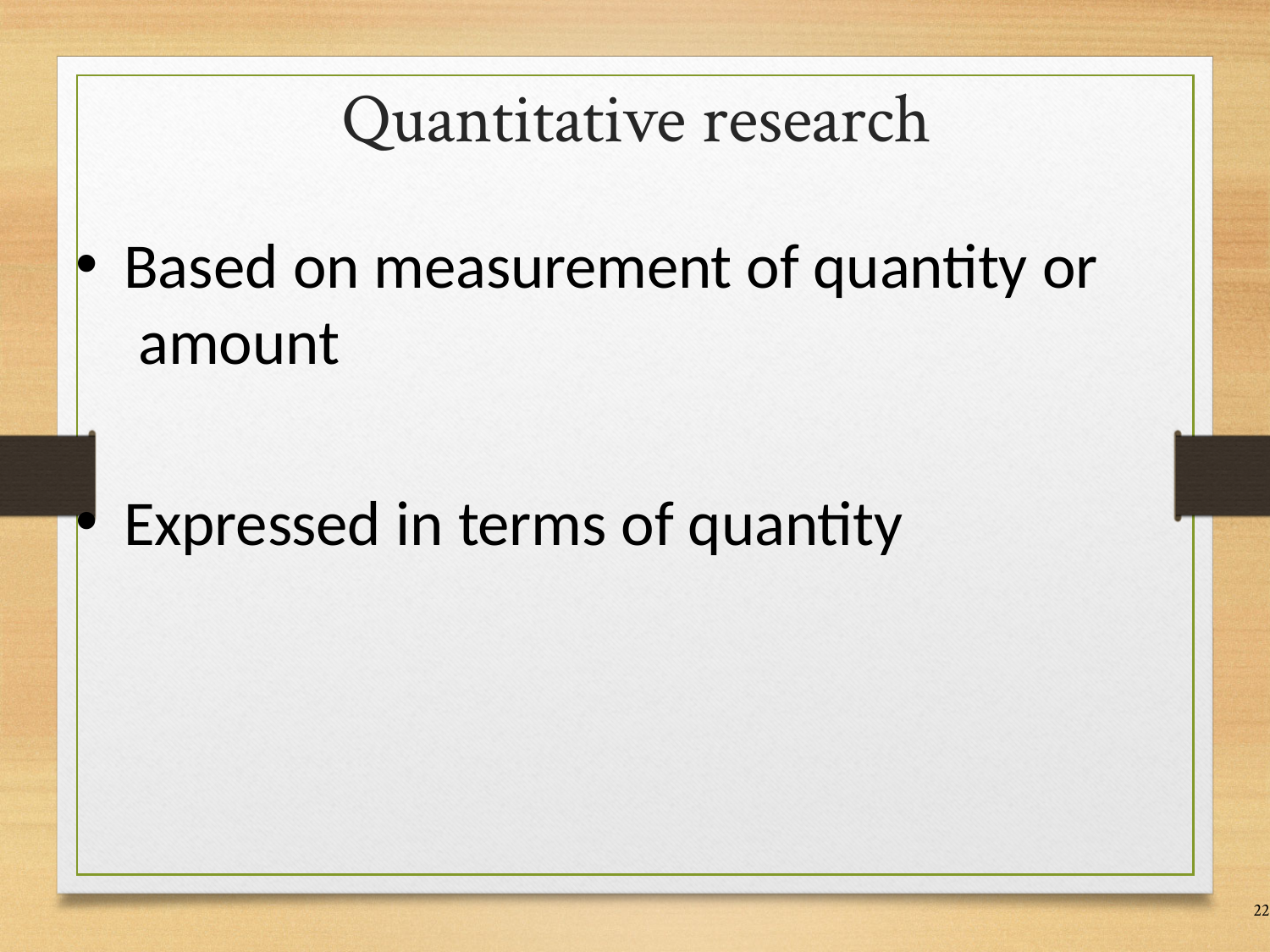

# Quantitative research
Based on measurement of quantity or  amount

Expressed in terms of quantity
22